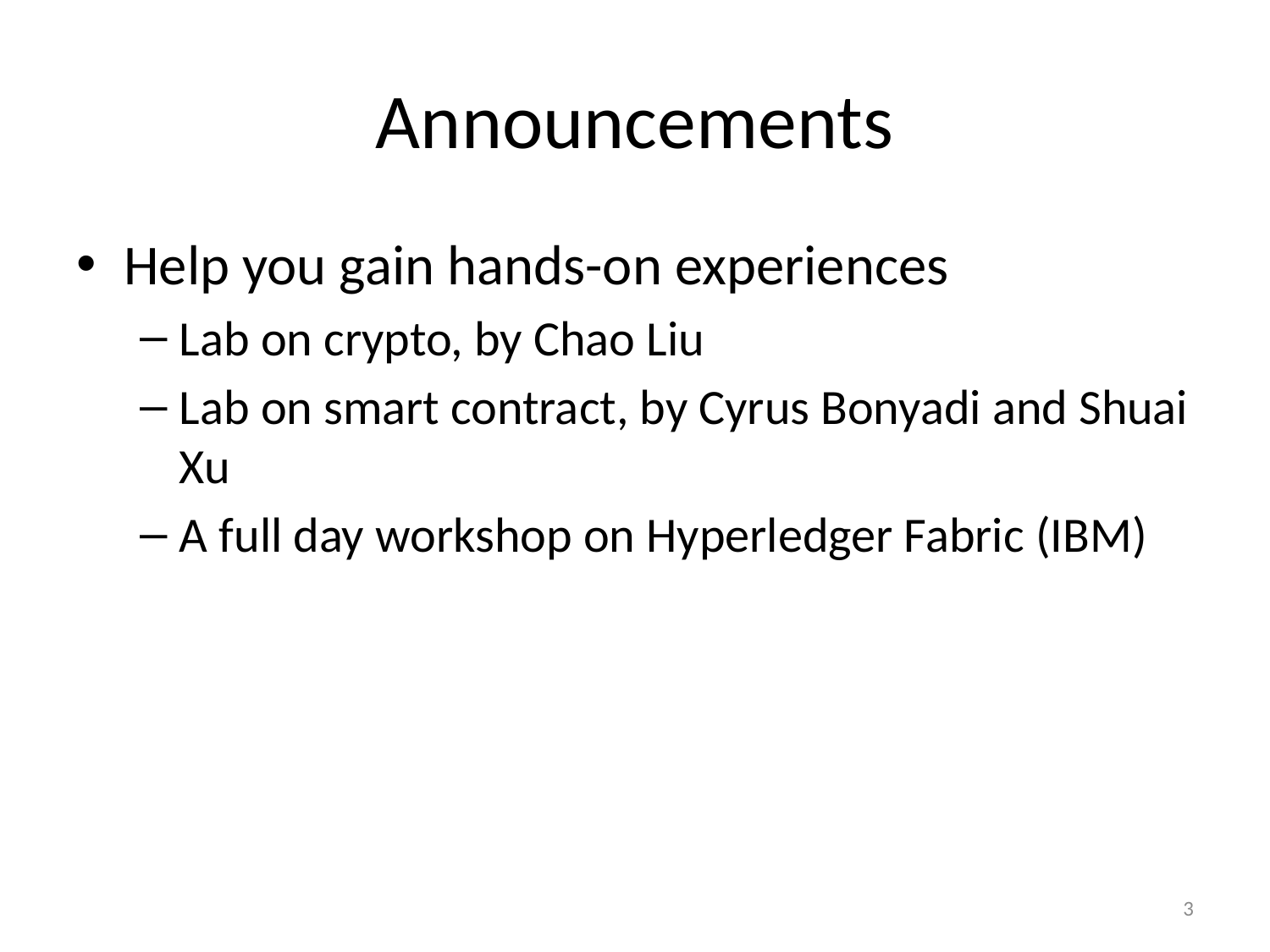

# Announcements
Help you gain hands-on experiences
Lab on crypto, by Chao Liu
Lab on smart contract, by Cyrus Bonyadi and Shuai Xu
A full day workshop on Hyperledger Fabric (IBM)
3